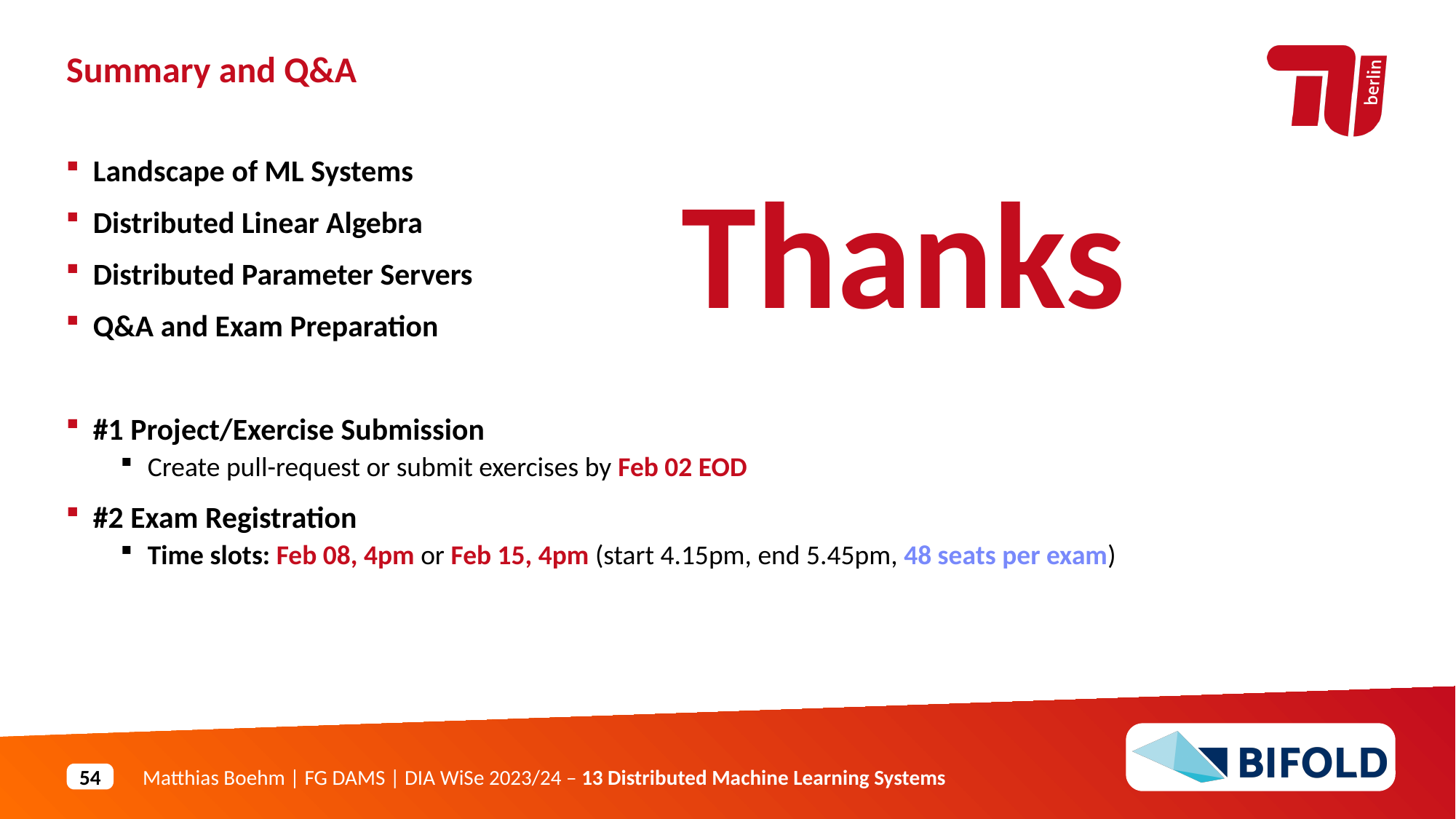

Summary and Q&A
Landscape of ML Systems
Distributed Linear Algebra
Distributed Parameter Servers
Q&A and Exam Preparation

#1 Project/Exercise Submission
Create pull-request or submit exercises by Feb 02 EOD
#2 Exam Registration
Time slots: Feb 08, 4pm or Feb 15, 4pm (start 4.15pm, end 5.45pm, 48 seats per exam)
Thanks